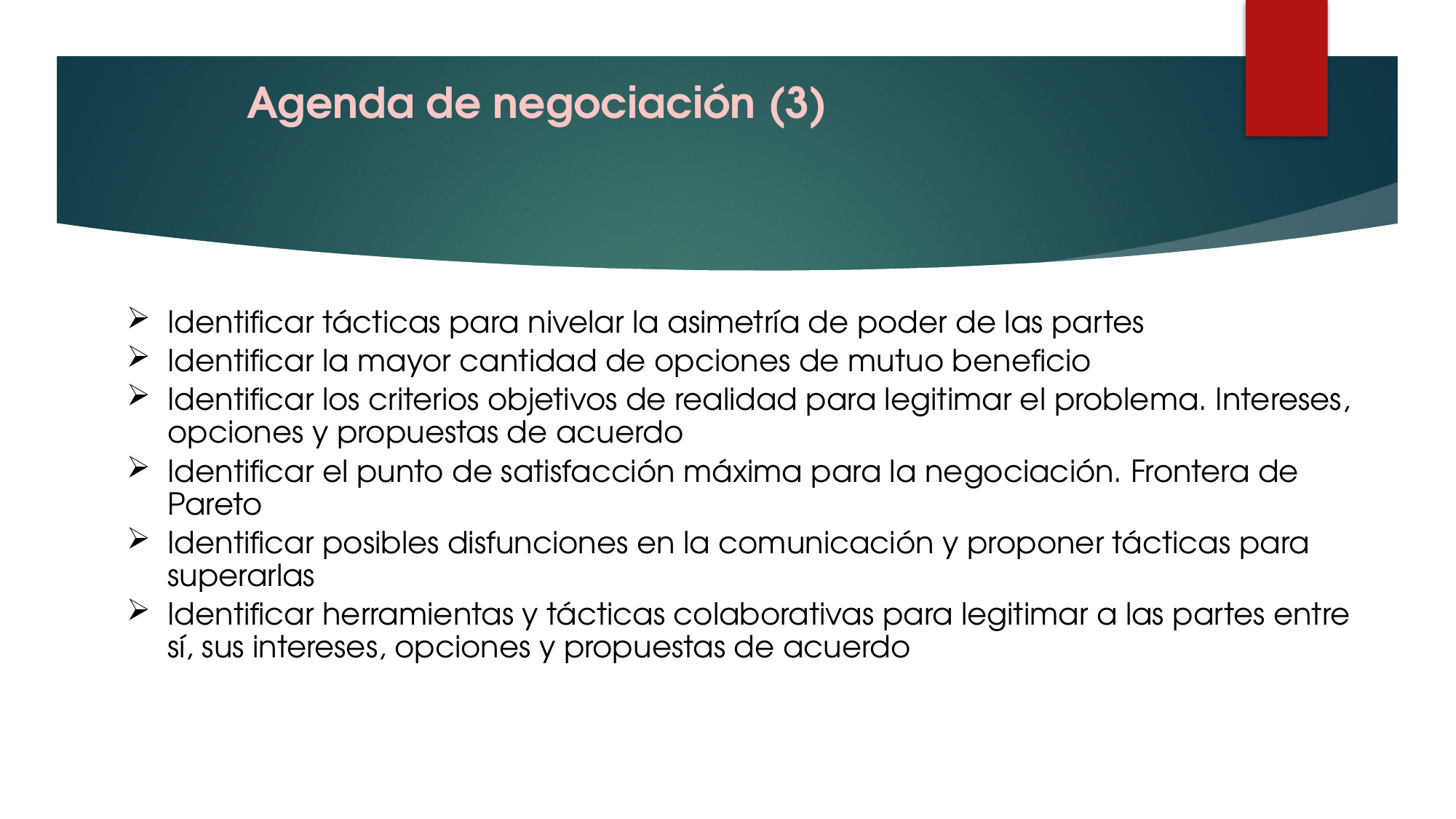

# Agenda de negociación (3)

Identificar tácticas para nivelar la asimetría de poder de las partes
Identificar la mayor cantidad de opciones de mutuo beneficio
Identificar los criterios objetivos de realidad para legitimar el problema. Intereses, opciones y propuestas de acuerdo
Identificar el punto de satisfacción máxima para la negociación. Frontera de Pareto
Identificar posibles disfunciones en la comunicación y proponer tácticas para superarlas
Identificar herramientas y tácticas colaborativas para legitimar a las partes entre sí, sus intereses, opciones y propuestas de acuerdo